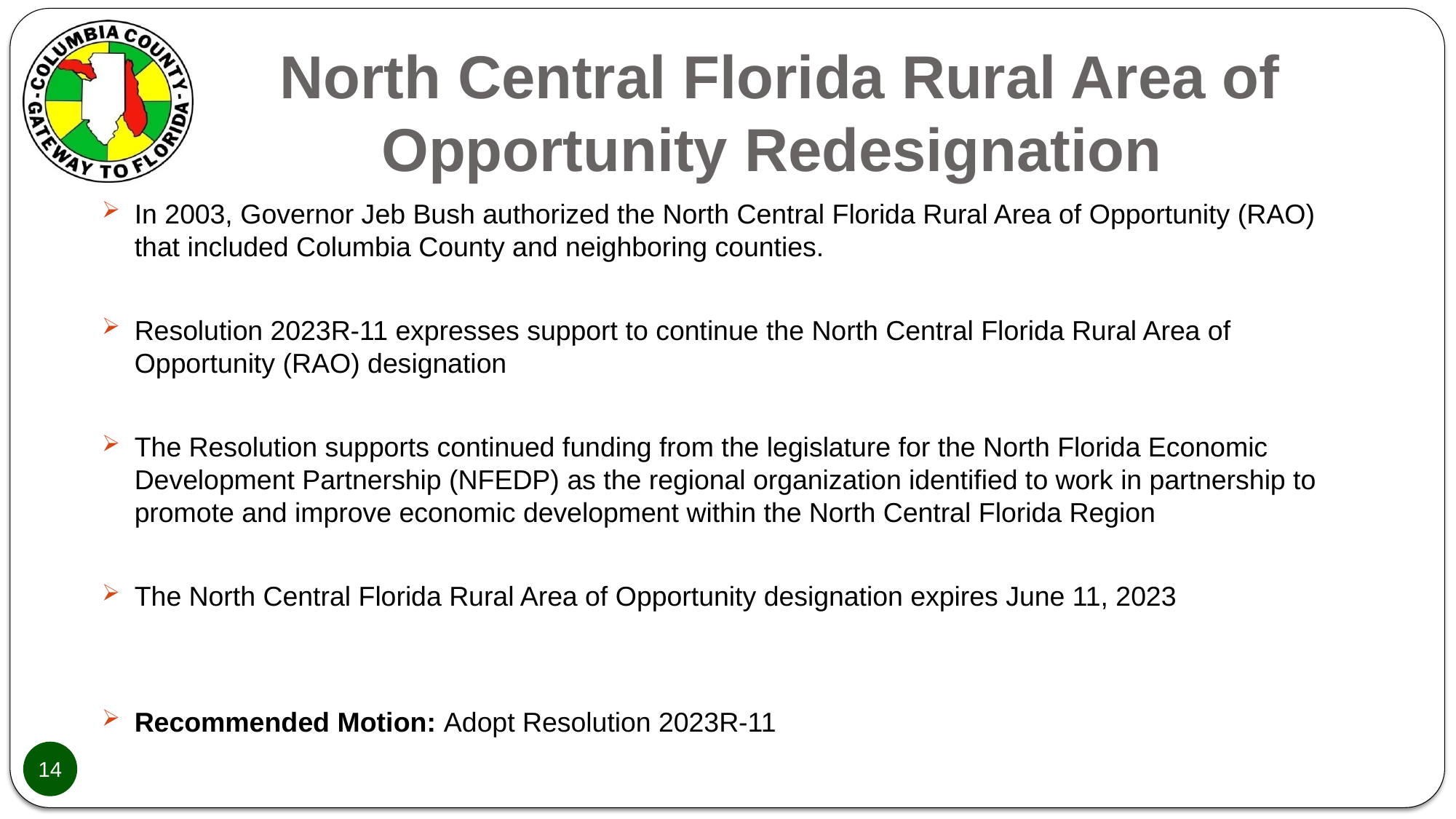

# North Central Florida Rural Area of Opportunity Redesignation
In 2003, Governor Jeb Bush authorized the North Central Florida Rural Area of Opportunity (RAO) that included Columbia County and neighboring counties.

Resolution 2023R-11 expresses support to continue the North Central Florida Rural Area of Opportunity (RAO) designation

The Resolution supports continued funding from the legislature for the North Florida Economic Development Partnership (NFEDP) as the regional organization identified to work in partnership to promote and improve economic development within the North Central Florida Region

The North Central Florida Rural Area of Opportunity designation expires June 11, 2023

Recommended Motion: Adopt Resolution 2023R-11
14